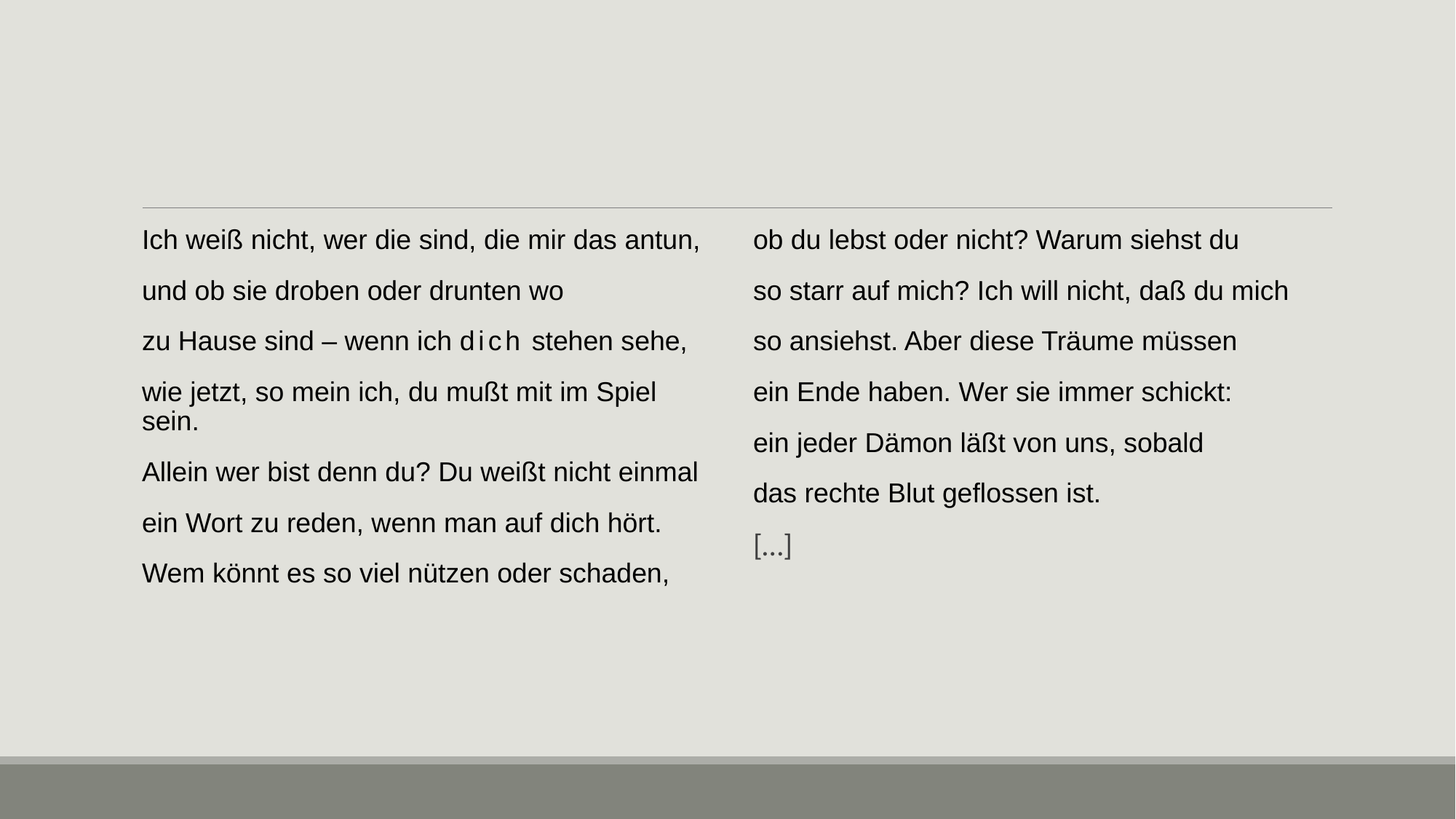

#
Ich weiß nicht, wer die sind, die mir das antun,
und ob sie droben oder drunten wo
zu Hause sind – wenn ich dich stehen sehe,
wie jetzt, so mein ich, du mußt mit im Spiel sein.
Allein wer bist denn du? Du weißt nicht einmal
ein Wort zu reden, wenn man auf dich hört.
Wem könnt es so viel nützen oder schaden,

ob du lebst oder nicht? Warum siehst du
so starr auf mich? Ich will nicht, daß du mich
so ansiehst. Aber diese Träume müssen
ein Ende haben. Wer sie immer schickt:
ein jeder Dämon läßt von uns, sobald
das rechte Blut geflossen ist.
[…]